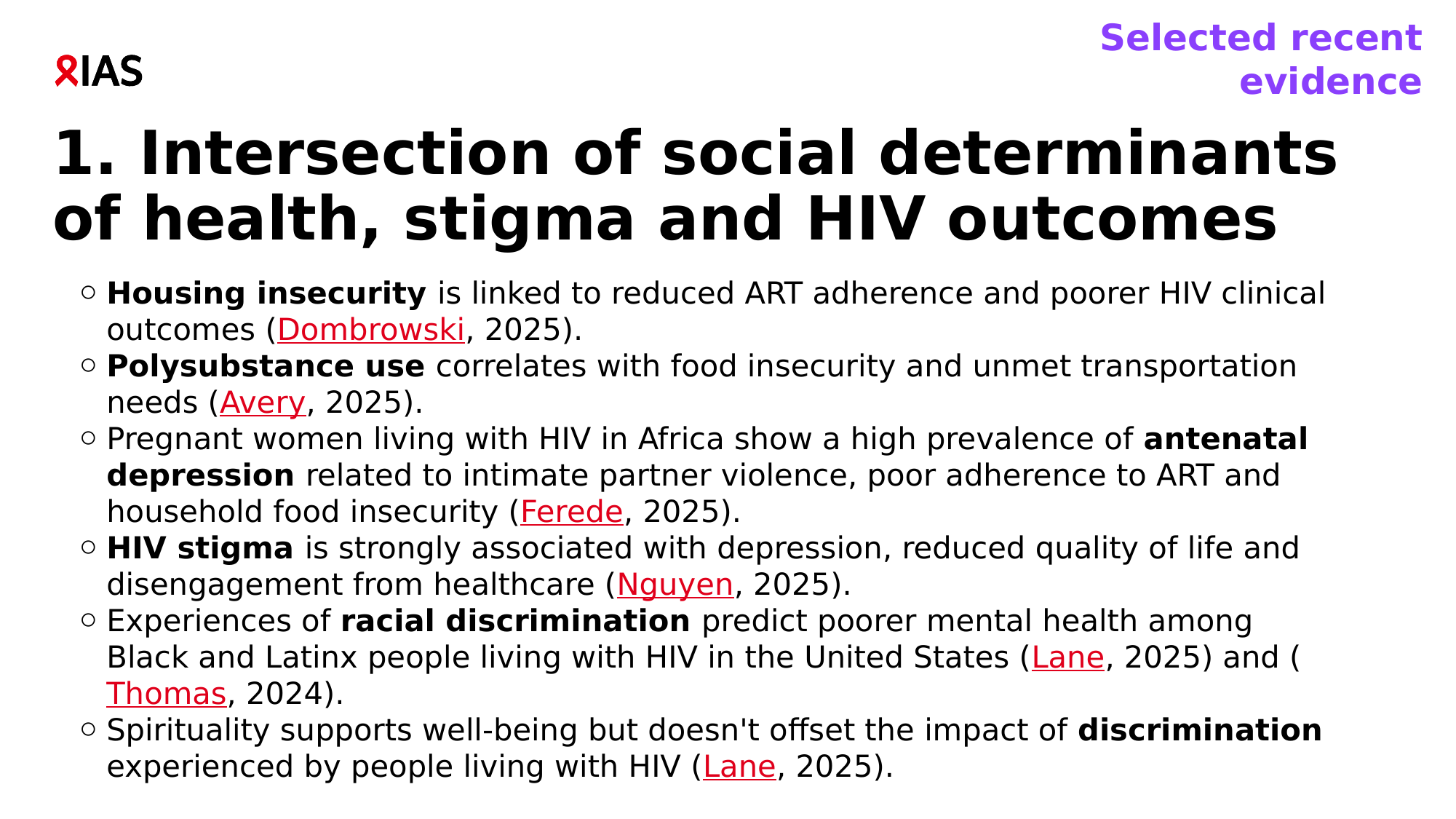

Selected recent evidence
# 1. Intersection of social determinants of health, stigma and HIV outcomes
Housing insecurity is linked to reduced ART adherence and poorer HIV clinical outcomes (Dombrowski, 2025).
Polysubstance use correlates with food insecurity and unmet transportation needs (Avery, 2025).
Pregnant women living with HIV in Africa show a high prevalence of antenatal depression related to intimate partner violence, poor adherence to ART and household food insecurity (Ferede, 2025).
HIV stigma is strongly associated with depression, reduced quality of life and disengagement from healthcare (Nguyen, 2025).
Experiences of racial discrimination predict poorer mental health among Black and Latinx people living with HIV in the United States (Lane, 2025) and (Thomas, 2024).
Spirituality supports well-being but doesn't offset the impact of discrimination experienced by people living with HIV (Lane, 2025).